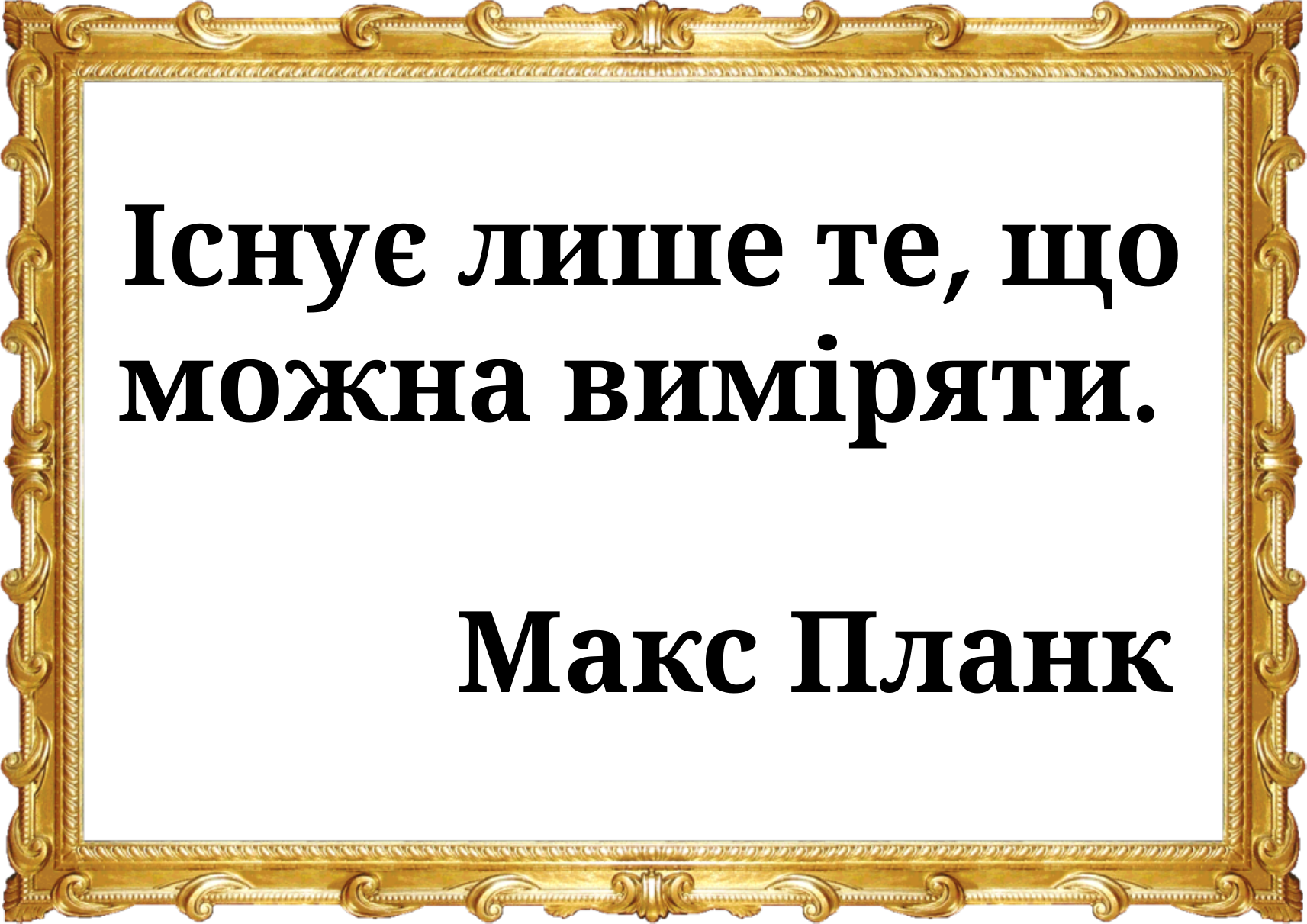

Існує лише те, що можна виміряти.

Макс Планк